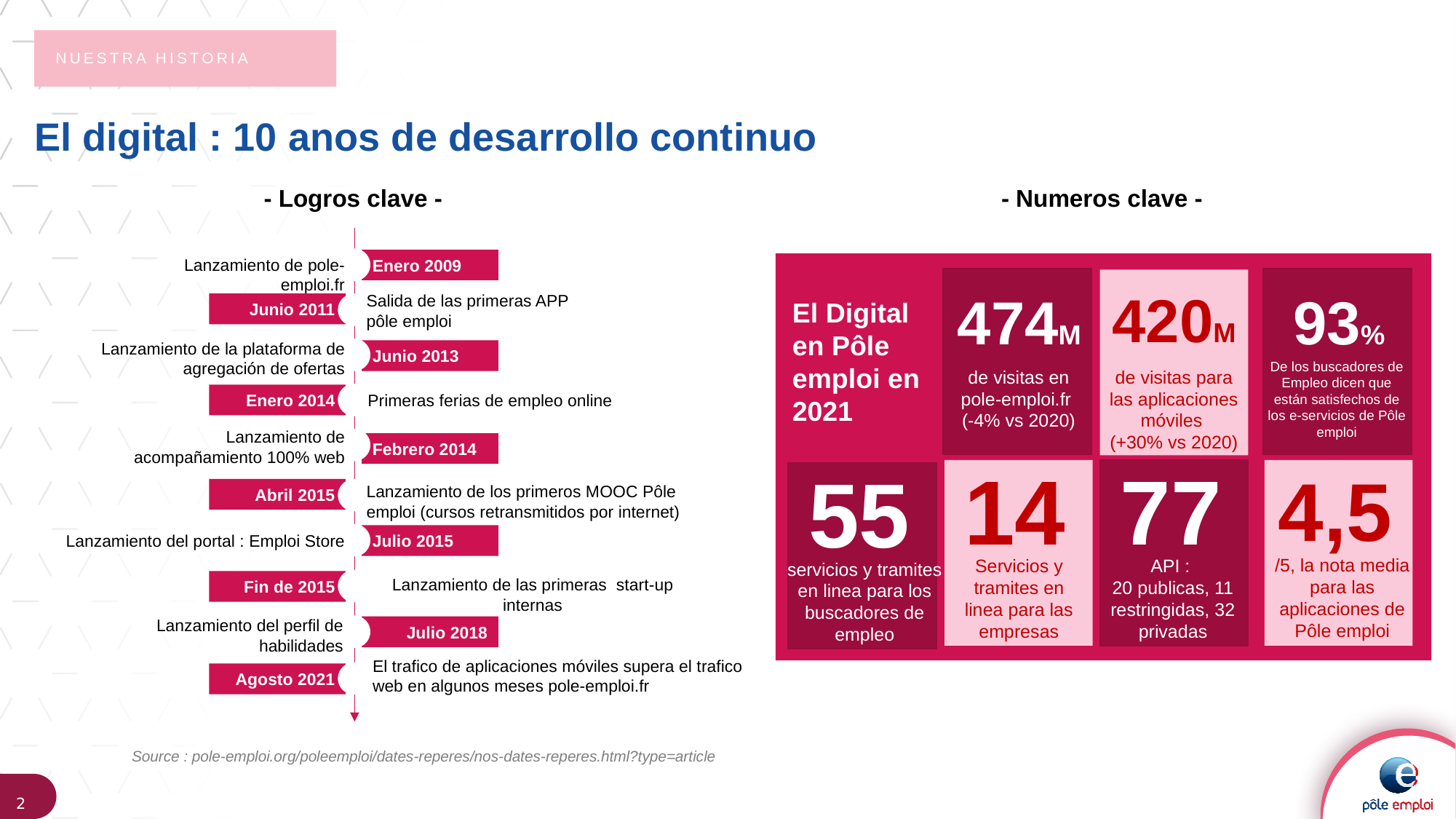

Nuestra HISTORIA

El digital : 10 anos de desarrollo continuo
- Logros clave -
- Numeros clave -

Lanzamiento de pole-emploi.fr
Enero 2009
Salida de las primeras APP pôle emploi
Junio 2011

Lanzamiento de la plataforma de agregación de ofertas

Junio 2013

Enero 2014
Primeras ferias de empleo online
Lanzamiento de acompañamiento 100% web

Febrero 2014
Lanzamiento de los primeros MOOC Pôle emploi (cursos retransmitidos por internet)
Abril 2015

Lanzamiento del portal : Emploi Store
Julio 2015
Lanzamiento de las primeras  start-up internas

Fin de 2015
Lanzamiento del perfil de habilidades

Julio 2018
El trafico de aplicaciones móviles supera el trafico web en algunos meses pole-emploi.fr

Agosto 2021

El Digital en Pôle emploi en 2021

420M
474M
93%
De los buscadores de Empleo dicen que están satisfechos de los e-servicios de Pôle emploi
de visitas en pole-emploi.fr
(-4% vs 2020)
de visitas para las aplicaciones móviles
(+30% vs 2020)

14
Servicios y tramites en linea para las empresas

77
API :
20 publicas, 11 restringidas, 32 privadas

4,5
/5, la nota media para las aplicaciones de Pôle emploi

55
servicios y tramites en linea para los buscadores de empleo
Source : pole-emploi.org/poleemploi/dates-reperes/nos-dates-reperes.html?type=article
2